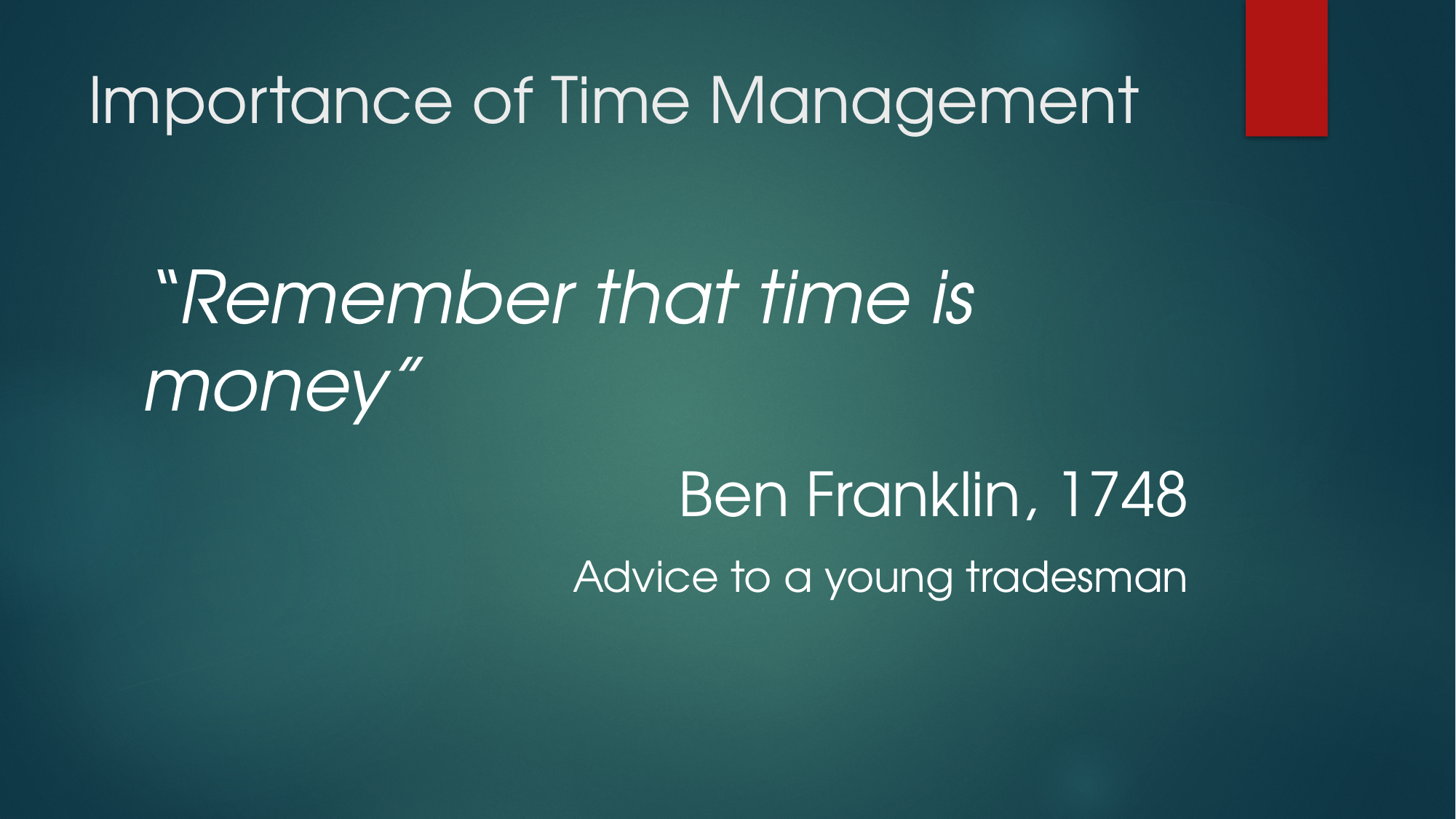

# Importance of Time Management
“Remember that time is money”
Ben Franklin, 1748
Advice to a young tradesman